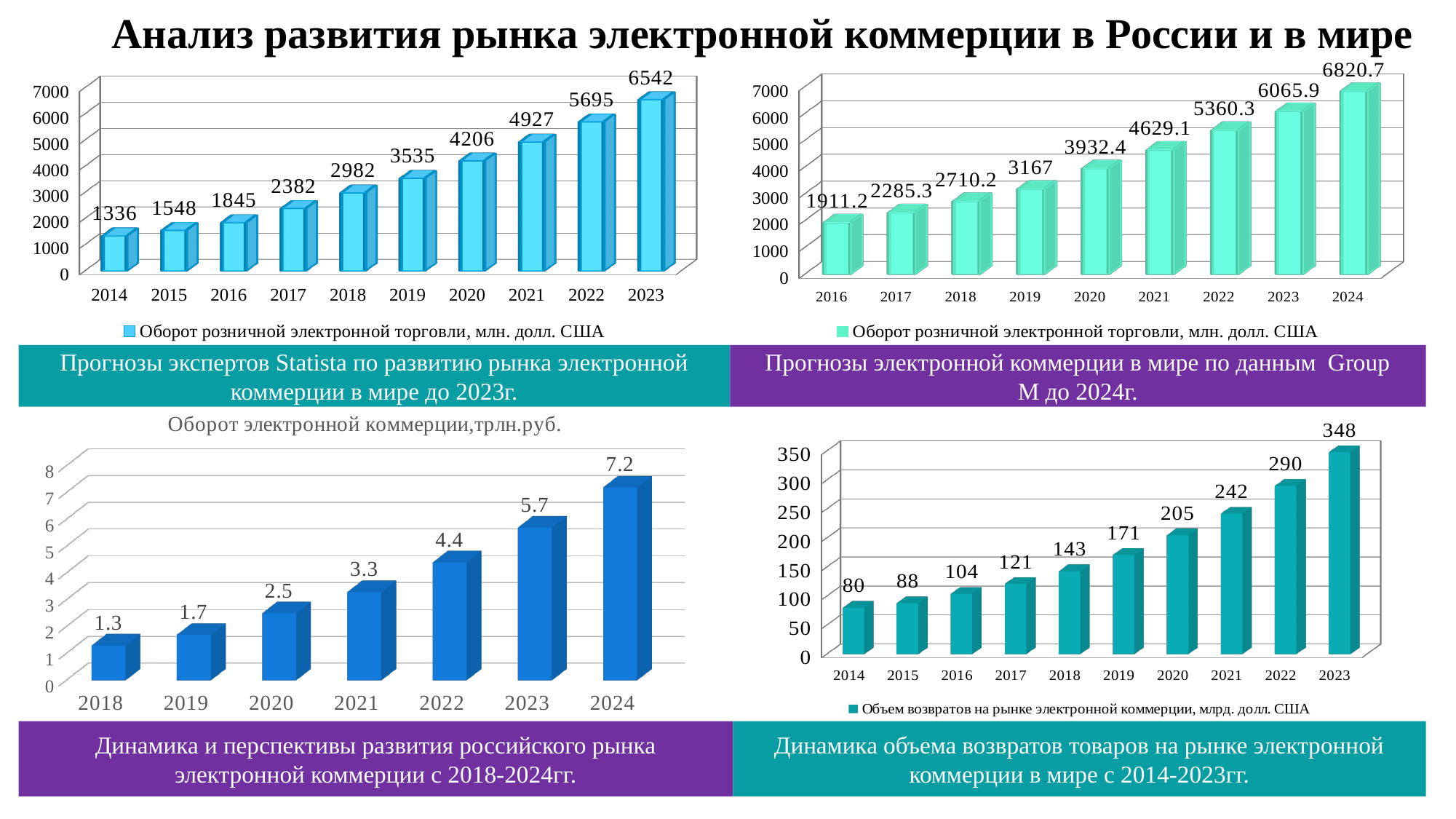

# Анализ развития рынка электронной коммерции в России и в мире

[unsupported chart]

[unsupported chart]

Прогнозы экспертов Statista по развитию рынка электронной коммерции в мире до 2023г.
Прогнозы электронной коммерции в мире по данным  Group M до 2024г.

[unsupported chart]

[unsupported chart]

Динамика объема возвратов товаров на рынке электронной коммерции в мире с 2014-2023гг.
Динамика и перспективы развития российского рынка электронной коммерции с 2018-2024гг.